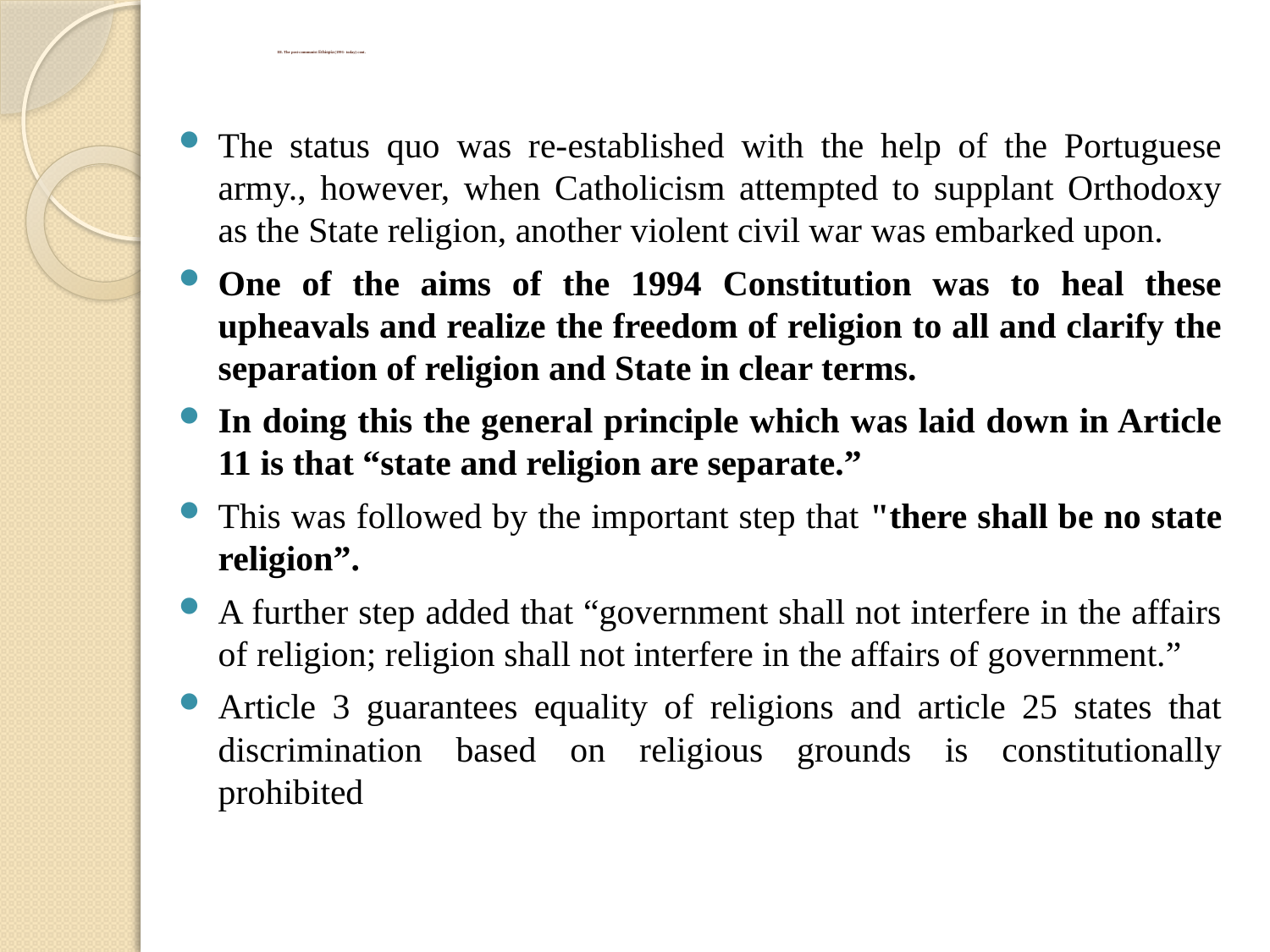

# III. The post-communist Ethiopia (1991- today) cont.
The status quo was re-established with the help of the Portuguese army., however, when Catholicism attempted to supplant Orthodoxy as the State religion, another violent civil war was embarked upon.
One of the aims of the 1994 Constitution was to heal these upheavals and realize the freedom of religion to all and clarify the separation of religion and State in clear terms.
In doing this the general principle which was laid down in Article 11 is that “state and religion are separate.”
This was followed by the important step that "there shall be no state religion”.
A further step added that “government shall not interfere in the affairs of religion; religion shall not interfere in the affairs of government.”
Article 3 guarantees equality of religions and article 25 states that discrimination based on religious grounds is constitutionally prohibited